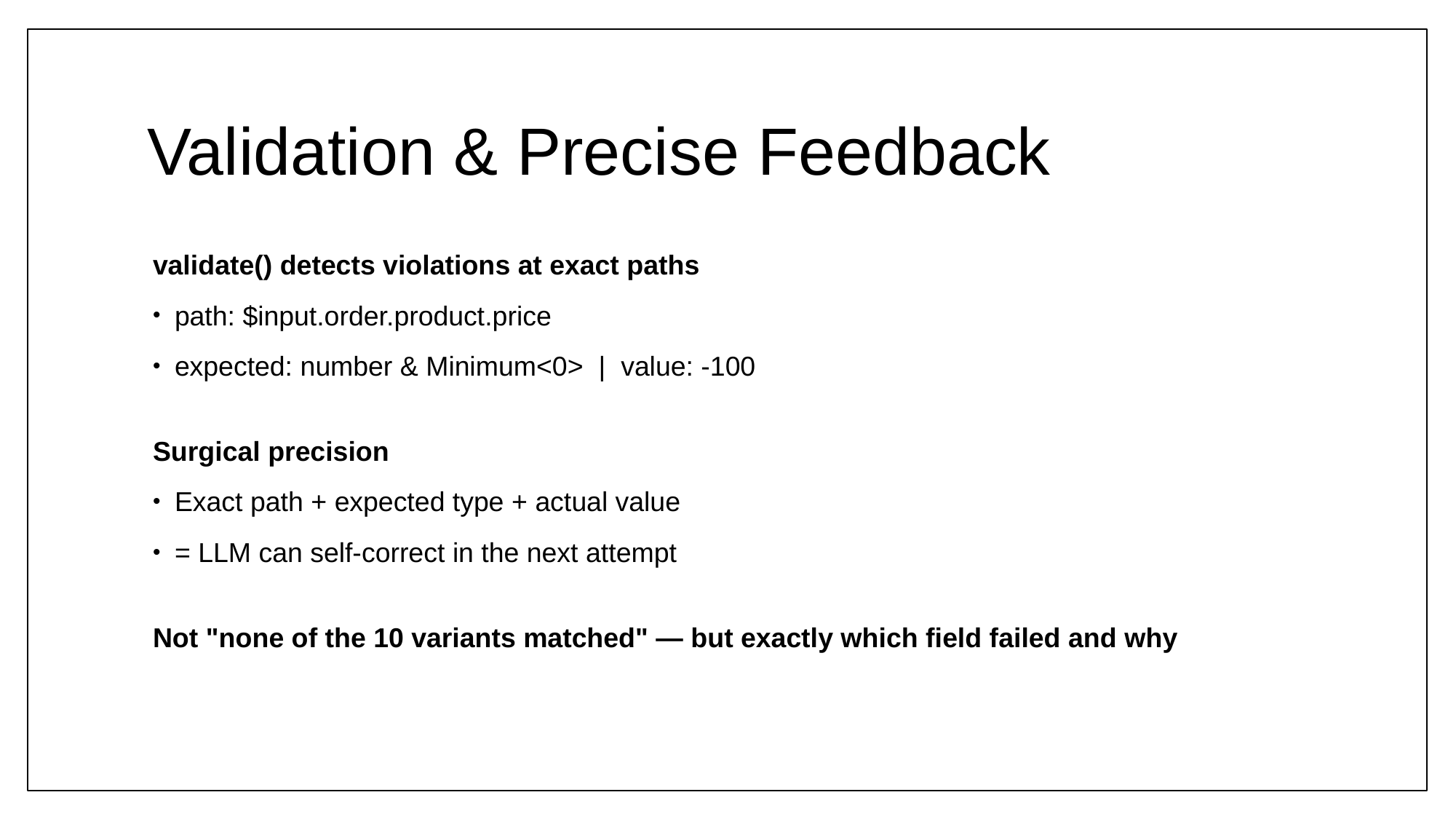

# Validation & Precise Feedback
validate() detects violations at exact paths
path: $input.order.product.price
expected: number & Minimum<0>  |  value: -100

Surgical precision
Exact path + expected type + actual value
= LLM can self-correct in the next attempt

Not "none of the 10 variants matched" — but exactly which field failed and why